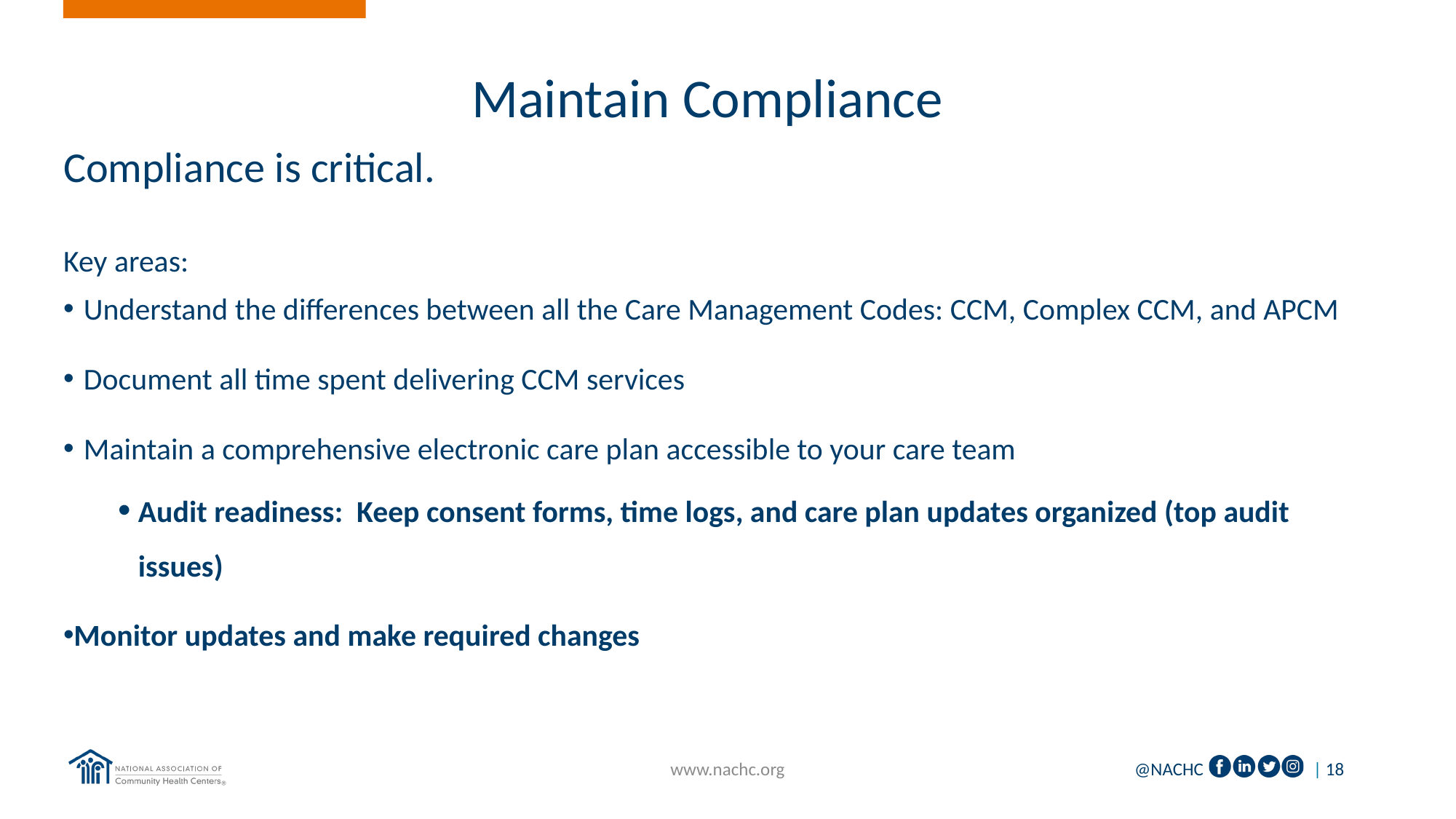

# Maintain Compliance
Compliance is critical.

Key areas:
Understand the differences between all the Care Management Codes: CCM, Complex CCM, and APCM
Document all time spent delivering CCM services
Maintain a comprehensive electronic care plan accessible to your care team
Audit readiness:  Keep consent forms, time logs, and care plan updates organized (top audit issues)
Monitor updates and make required changes
www.nachc.org
| 18